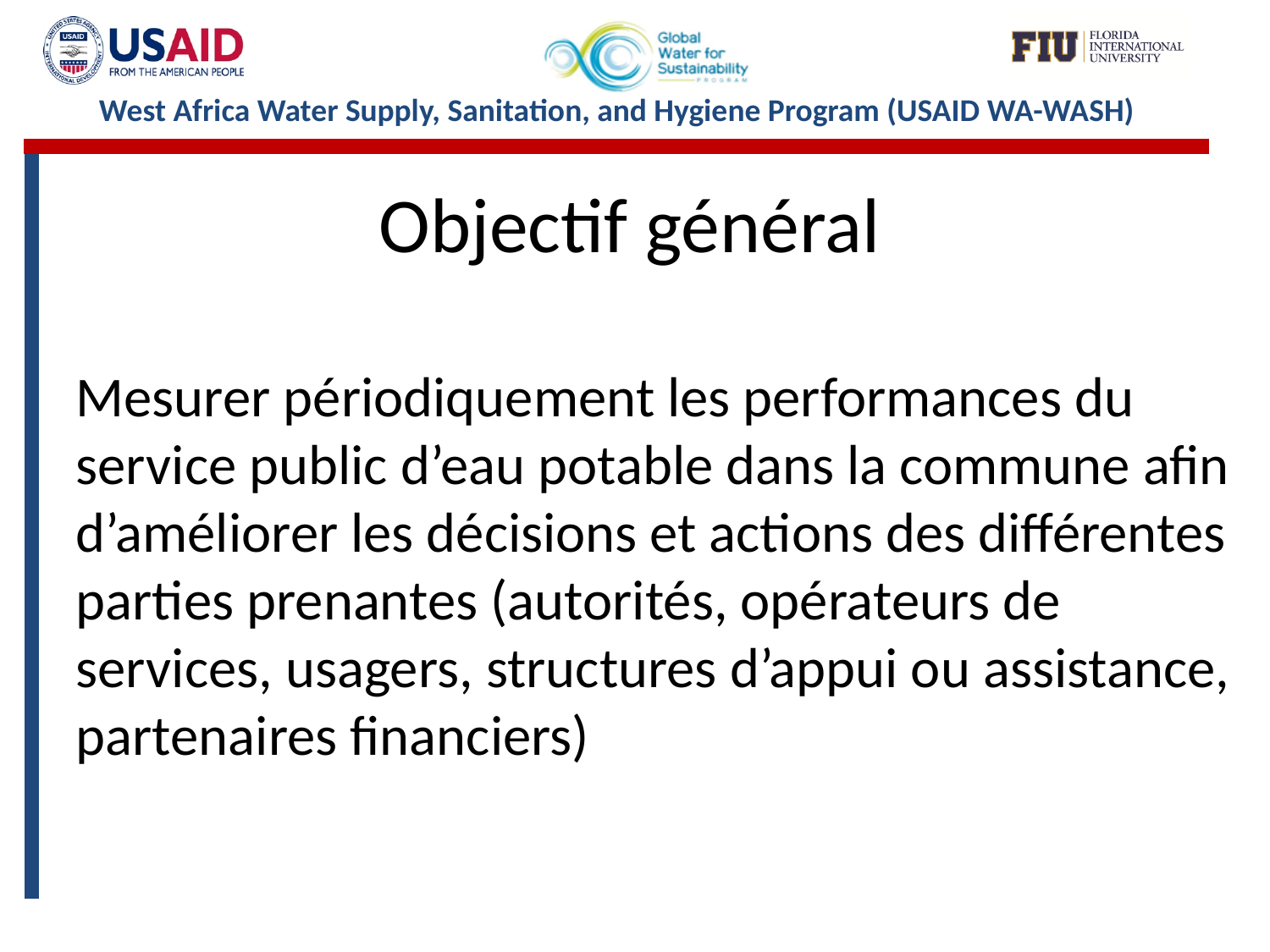

# Objectif général

Mesurer périodiquement les performances du service public d’eau potable dans la commune afin d’améliorer les décisions et actions des différentes parties prenantes (autorités, opérateurs de services, usagers, structures d’appui ou assistance, partenaires financiers)